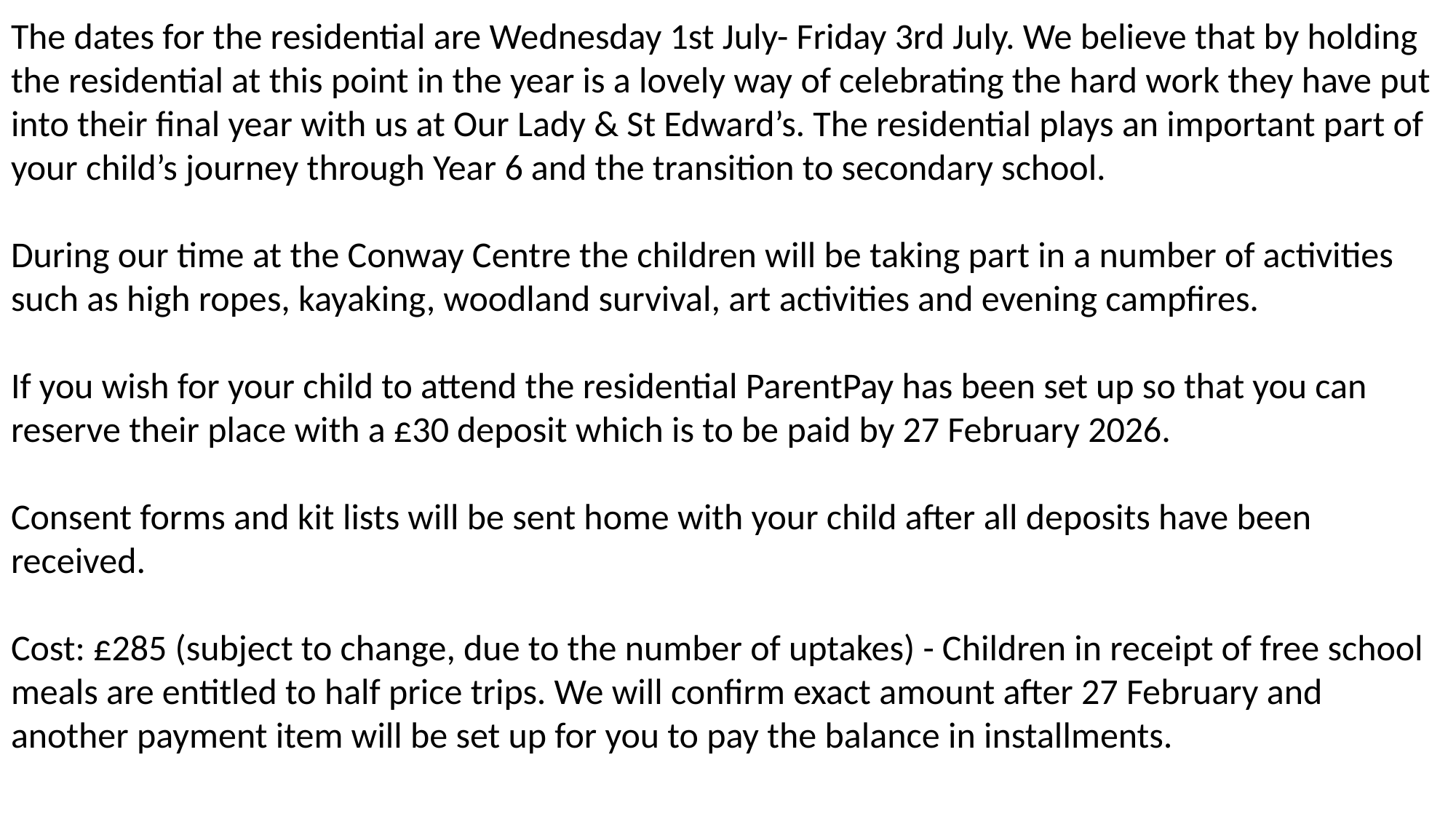

The dates for the residential are Wednesday 1st July- Friday 3rd July. We believe that by holding the residential at this point in the year is a lovely way of celebrating the hard work they have put into their final year with us at Our Lady & St Edward’s. The residential plays an important part of your child’s journey through Year 6 and the transition to secondary school.

During our time at the Conway Centre the children will be taking part in a number of activities such as high ropes, kayaking, woodland survival, art activities and evening campfires.

If you wish for your child to attend the residential ParentPay has been set up so that you can reserve their place with a £30 deposit which is to be paid by 27 February 2026.

Consent forms and kit lists will be sent home with your child after all deposits have been received.

Cost: £285 (subject to change, due to the number of uptakes) - Children in receipt of free school meals are entitled to half price trips. We will confirm exact amount after 27 February and another payment item will be set up for you to pay the balance in installments.